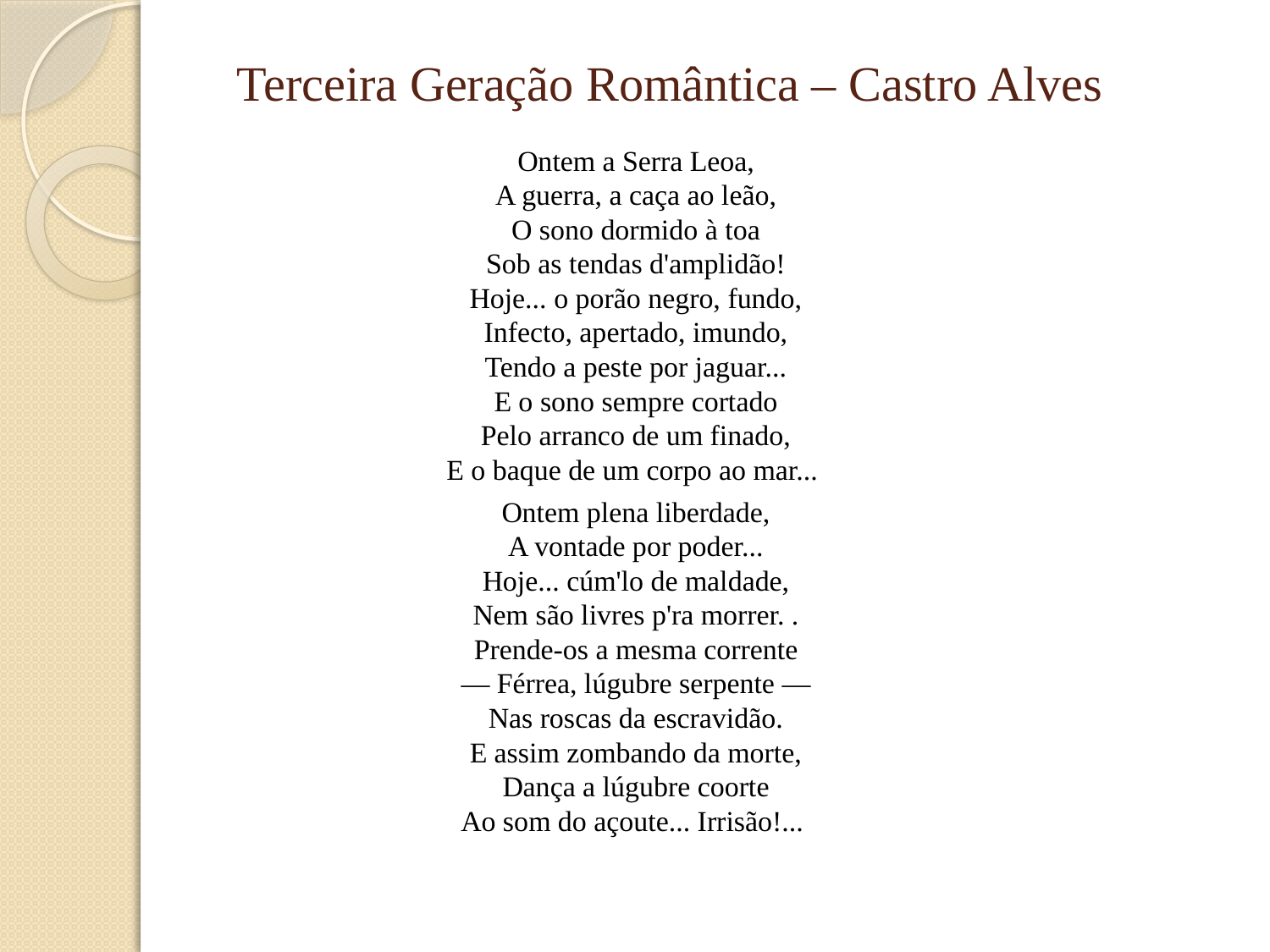

# Terceira Geração Romântica – Castro Alves
Ontem a Serra Leoa, 
A guerra, a caça ao leão, 
O sono dormido à toa 
Sob as tendas d'amplidão! 
Hoje... o porão negro, fundo, 
Infecto, apertado, imundo, 
Tendo a peste por jaguar... 
E o sono sempre cortado 
Pelo arranco de um finado, 
E o baque de um corpo ao mar...
Ontem plena liberdade, 
A vontade por poder... 
Hoje... cúm'lo de maldade, 
Nem são livres p'ra morrer. . 
Prende-os a mesma corrente 
— Férrea, lúgubre serpente — 
Nas roscas da escravidão. 
E assim zombando da morte, 
Dança a lúgubre coorte 
Ao som do açoute... Irrisão!...